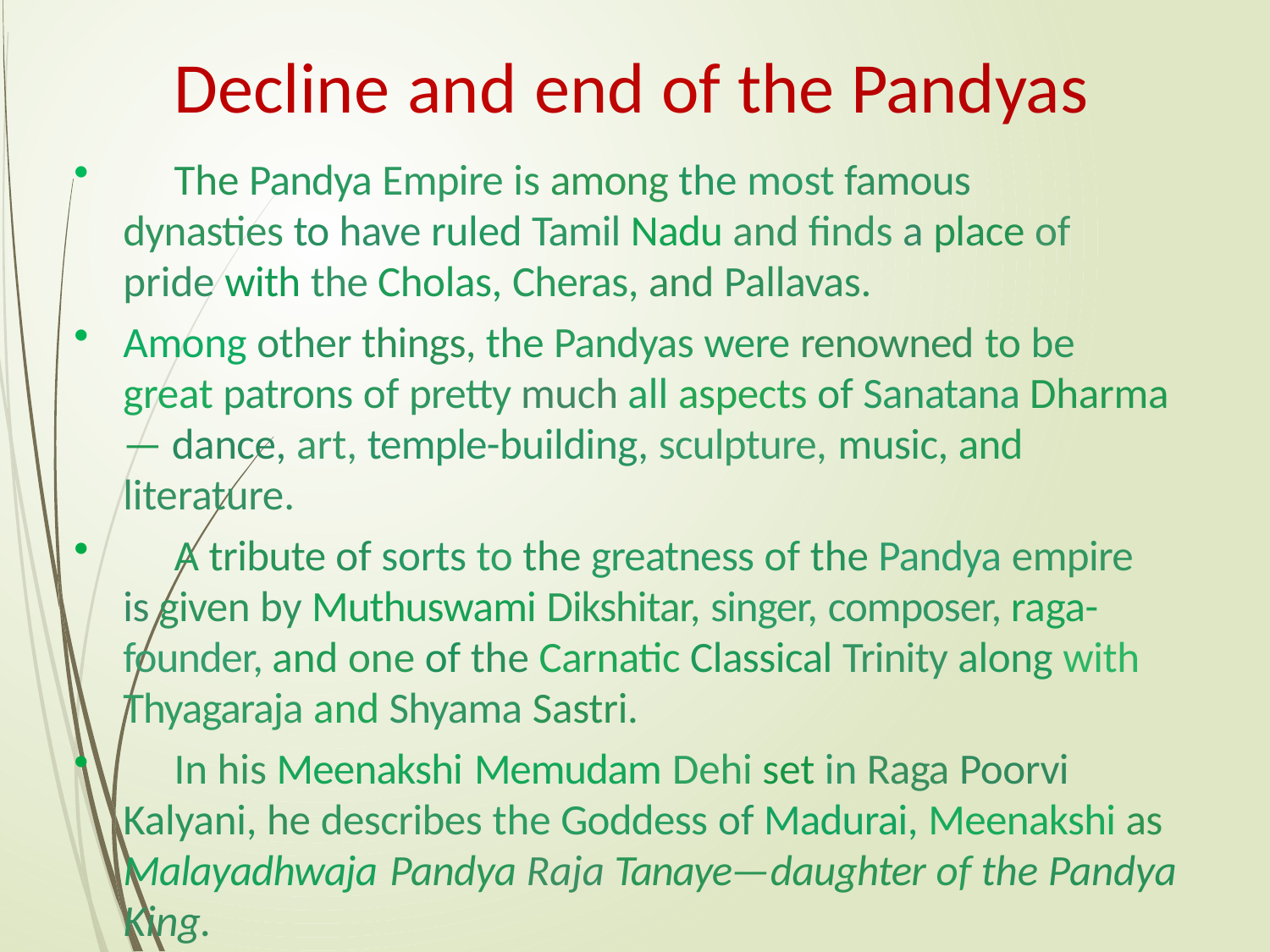

# Decline and end of the Pandyas
	The Pandya Empire is among the most famous dynasties to have ruled Tamil Nadu and finds a place of pride with the Cholas, Cheras, and Pallavas.
Among other things, the Pandyas were renowned to be great patrons of pretty much all aspects of Sanatana Dharma— dance, art, temple-building, sculpture, music, and literature.
	A tribute of sorts to the greatness of the Pandya empire is given by Muthuswami Dikshitar, singer, composer, raga- founder, and one of the Carnatic Classical Trinity along with Thyagaraja and Shyama Sastri.
	In his Meenakshi Memudam Dehi set in Raga Poorvi Kalyani, he describes the Goddess of Madurai, Meenakshi as Malayadhwaja Pandya Raja Tanaye—daughter of the Pandya King.